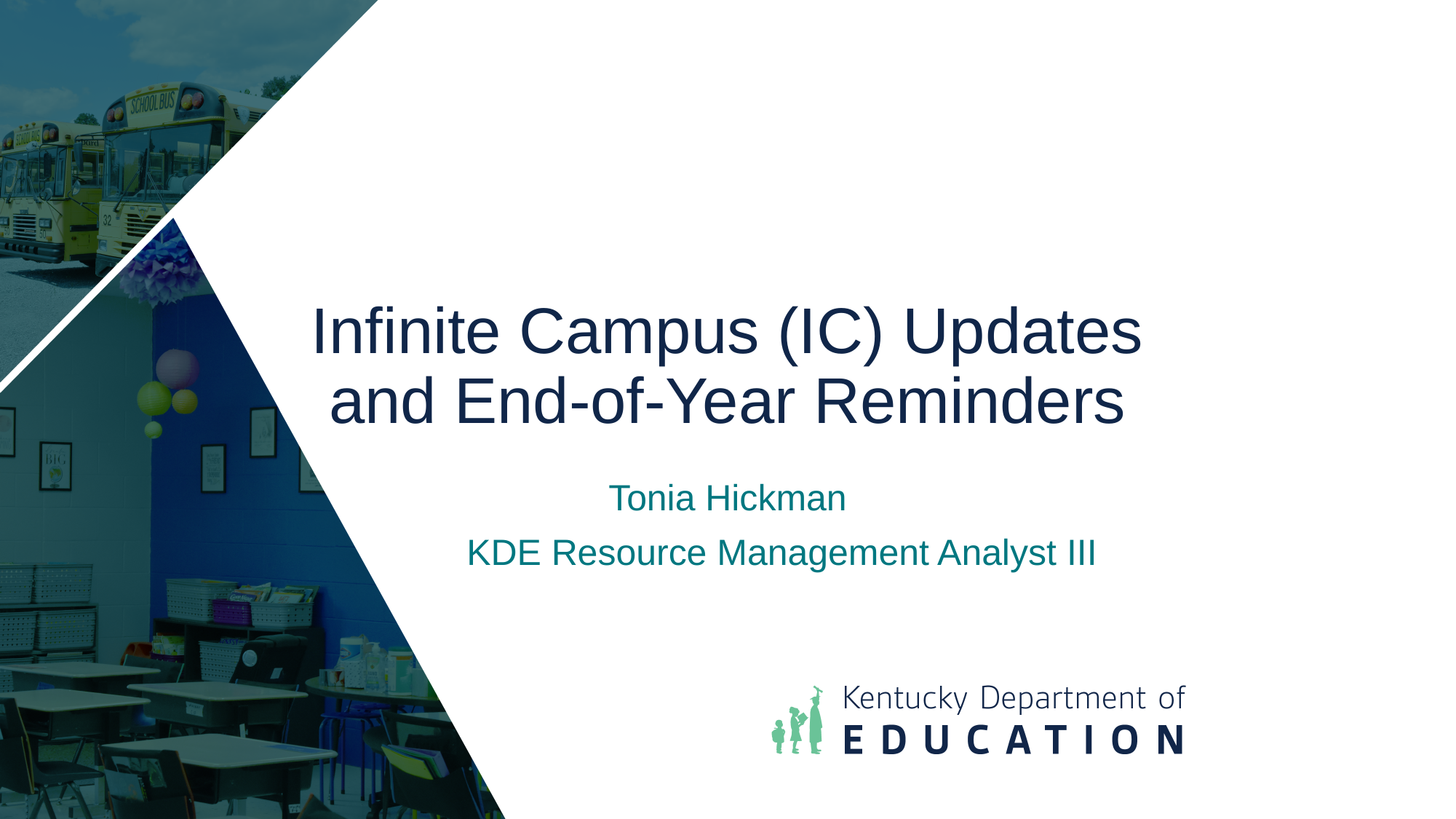

# Infinite Campus (IC) Updates and End-of-Year Reminders
Tonia Hickman
	KDE Resource Management Analyst III